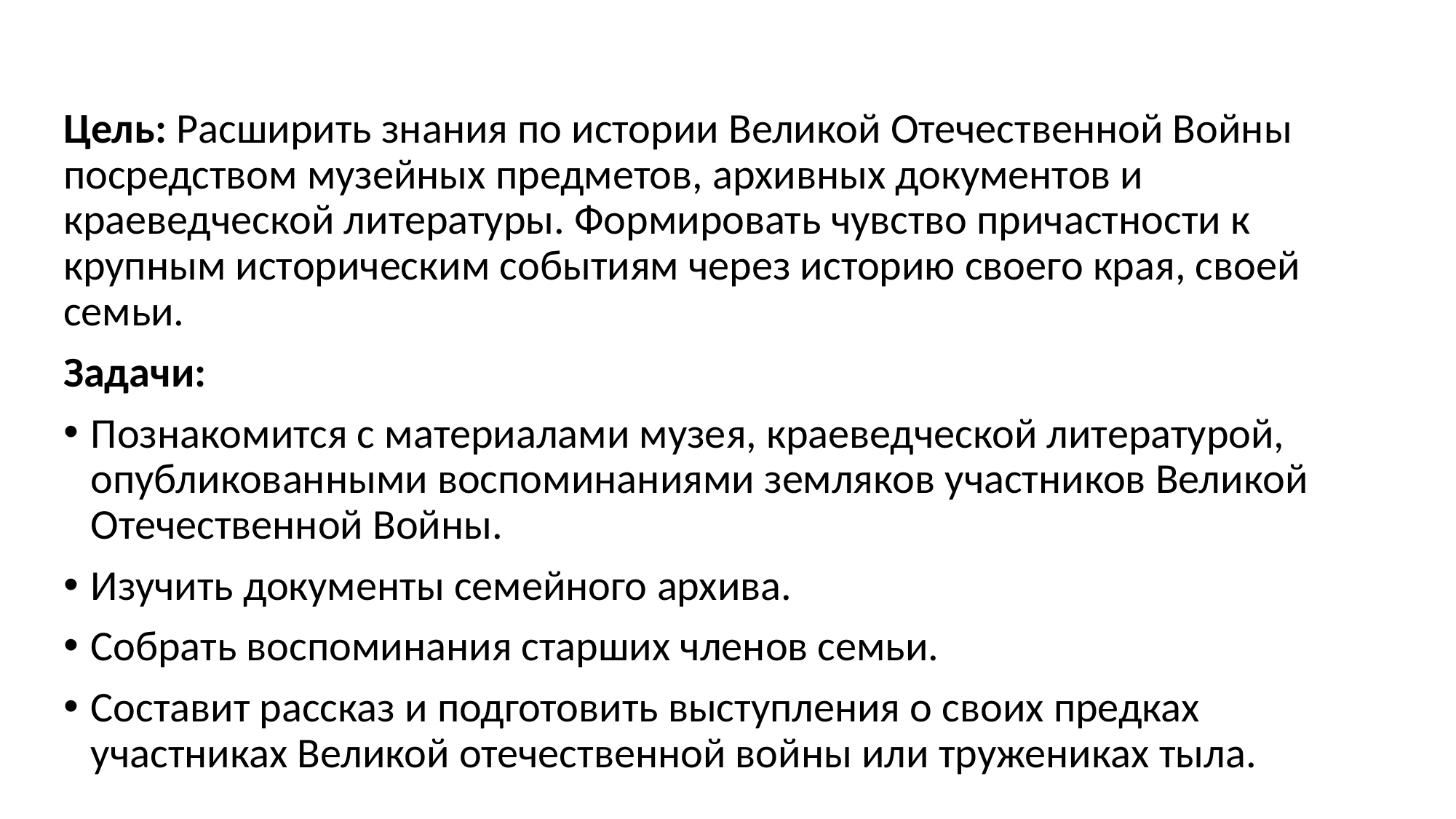

#
Цель: Расширить знания по истории Великой Отечественной Войны посредством музейных предметов, архивных документов и краеведческой литературы. Формировать чувство причастности к крупным историческим событиям через историю своего края, своей семьи.
Задачи:
Познакомится с материалами музея, краеведческой литературой, опубликованными воспоминаниями земляков участников Великой Отечественной Войны.
Изучить документы семейного архива.
Собрать воспоминания старших членов семьи.
Составит рассказ и подготовить выступления о своих предках участниках Великой отечественной войны или тружениках тыла.